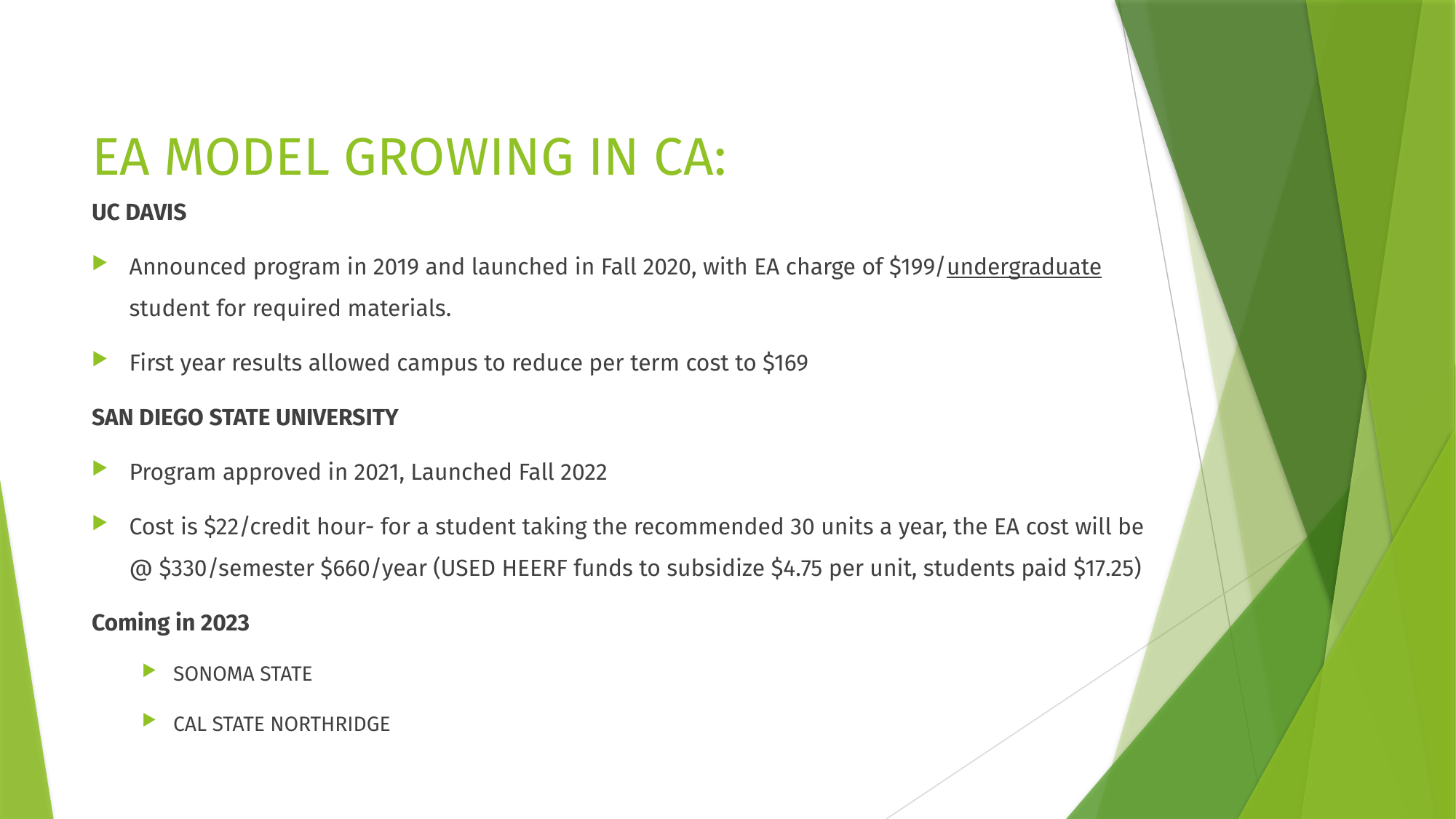

# EA Model growing in CA:
UC DAVIS
Announced program in 2019 and launched in Fall 2020, with EA charge of $199/undergraduate student for required materials.
First year results allowed campus to reduce per term cost to $169
SAN DIEGO STATE UNIVERSITY
Program approved in 2021, Launched Fall 2022
Cost is $22/credit hour- for a student taking the recommended 30 units a year, the EA cost will be @ $330/semester $660/year (USED HEERF funds to subsidize $4.75 per unit, students paid $17.25)
Coming in 2023
SONOMA STATE
CAL STATE NORTHRIDGE